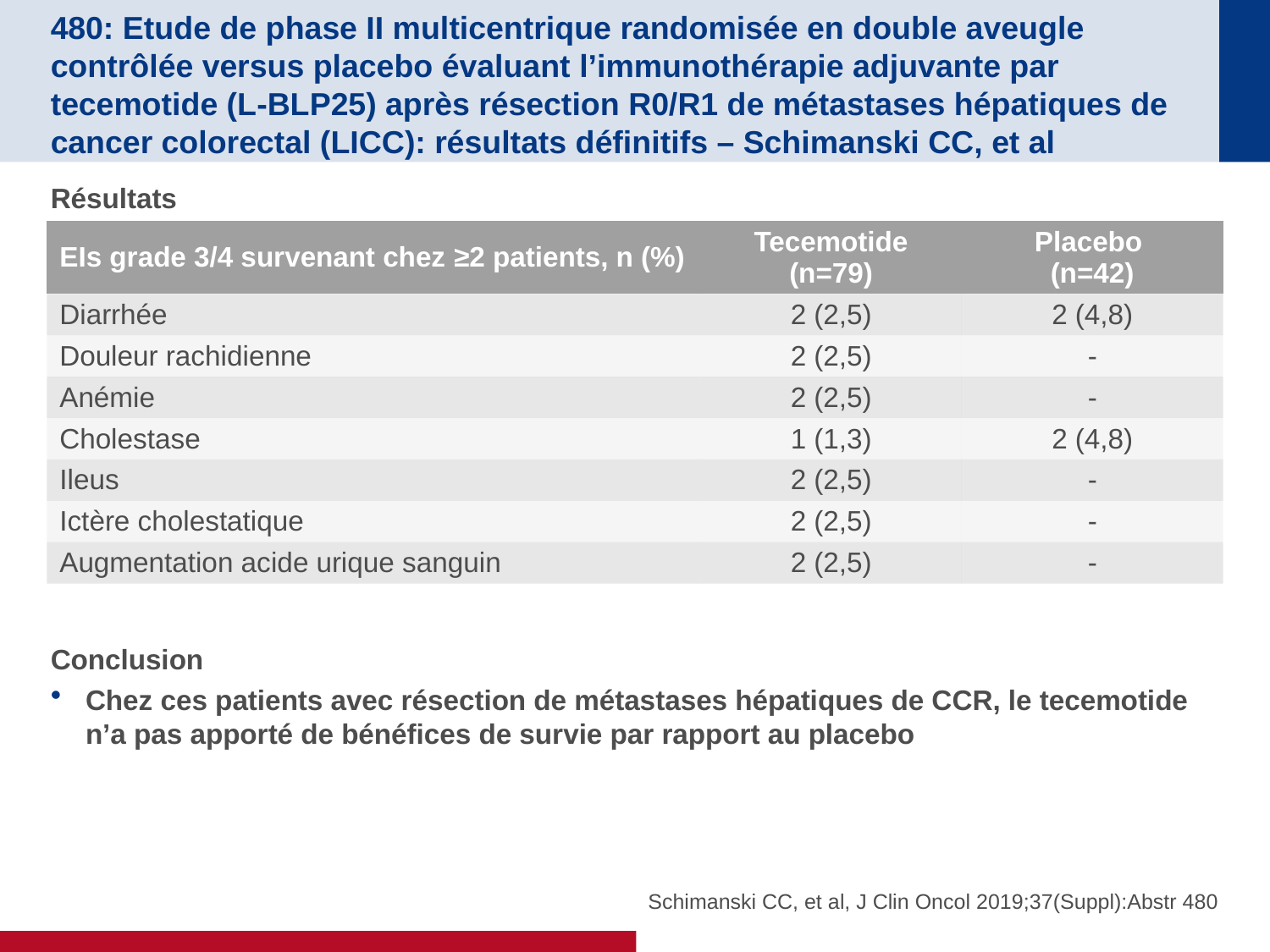

# 480: Etude de phase II multicentrique randomisée en double aveugle contrôlée versus placebo évaluant l’immunothérapie adjuvante par tecemotide (L-BLP25) après résection R0/R1 de métastases hépatiques de cancer colorectal (LICC): résultats définitifs – Schimanski CC, et al
Résultats

Conclusion
Chez ces patients avec résection de métastases hépatiques de CCR, le tecemotide n’a pas apporté de bénéfices de survie par rapport au placebo
| EIs grade 3/4 survenant chez ≥2 patients, n (%) | Tecemotide (n=79) | Placebo (n=42) |
| --- | --- | --- |
| Diarrhée | 2 (2,5) | 2 (4,8) |
| Douleur rachidienne | 2 (2,5) | - |
| Anémie | 2 (2,5) | - |
| Cholestase | 1 (1,3) | 2 (4,8) |
| Ileus | 2 (2,5) | - |
| Ictère cholestatique | 2 (2,5) | - |
| Augmentation acide urique sanguin | 2 (2,5) | - |
Schimanski CC, et al, J Clin Oncol 2019;37(Suppl):Abstr 480